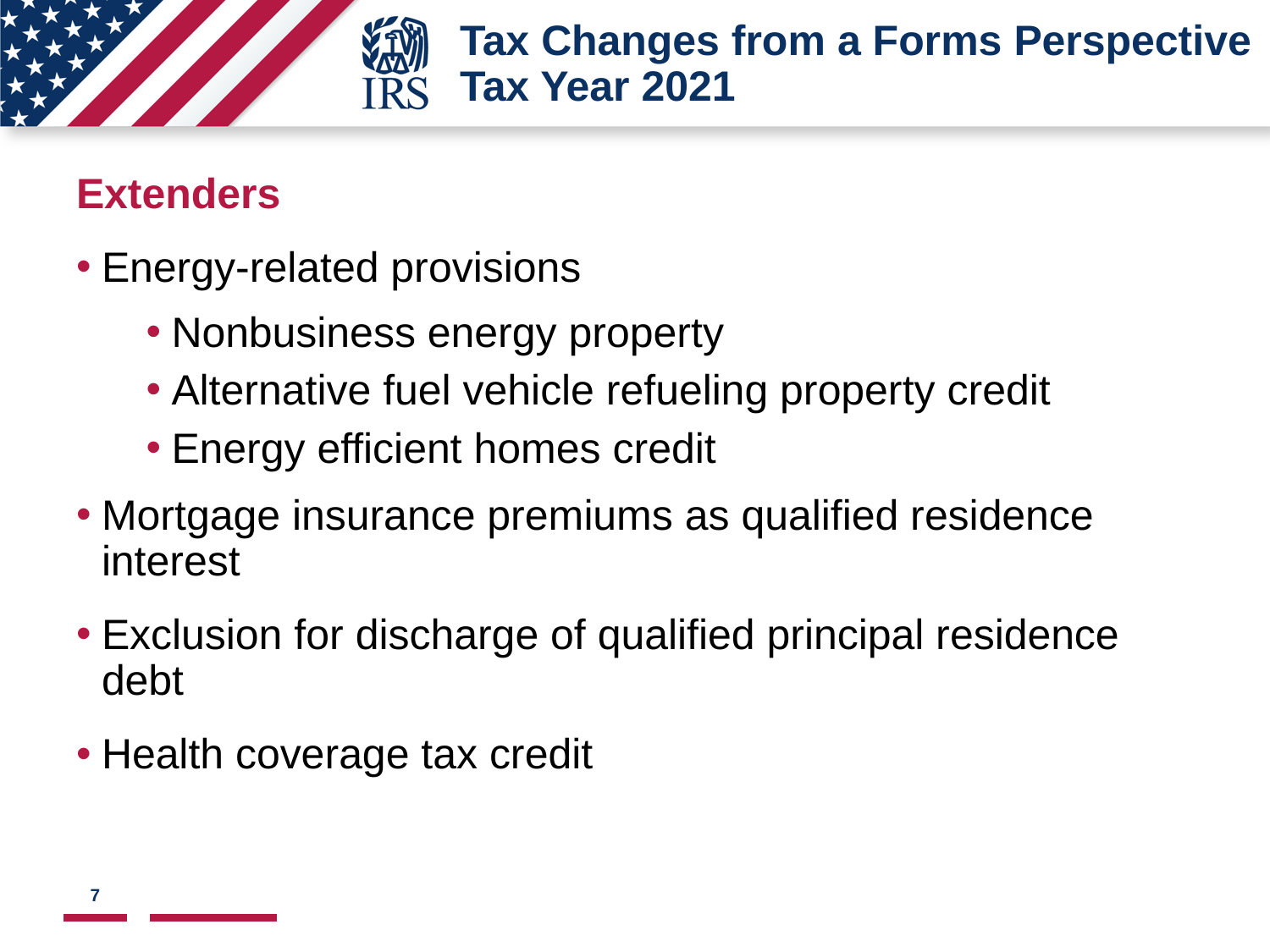

# Tax Changes from a Forms Perspective Tax Year 2021
Image of list level button used to navigate between font styles in PPT.
Extenders
Energy-related provisions
Nonbusiness energy property
Alternative fuel vehicle refueling property credit
Energy efficient homes credit
Mortgage insurance premiums as qualified residence interest
Exclusion for discharge of qualified principal residence debt
Health coverage tax credit
7